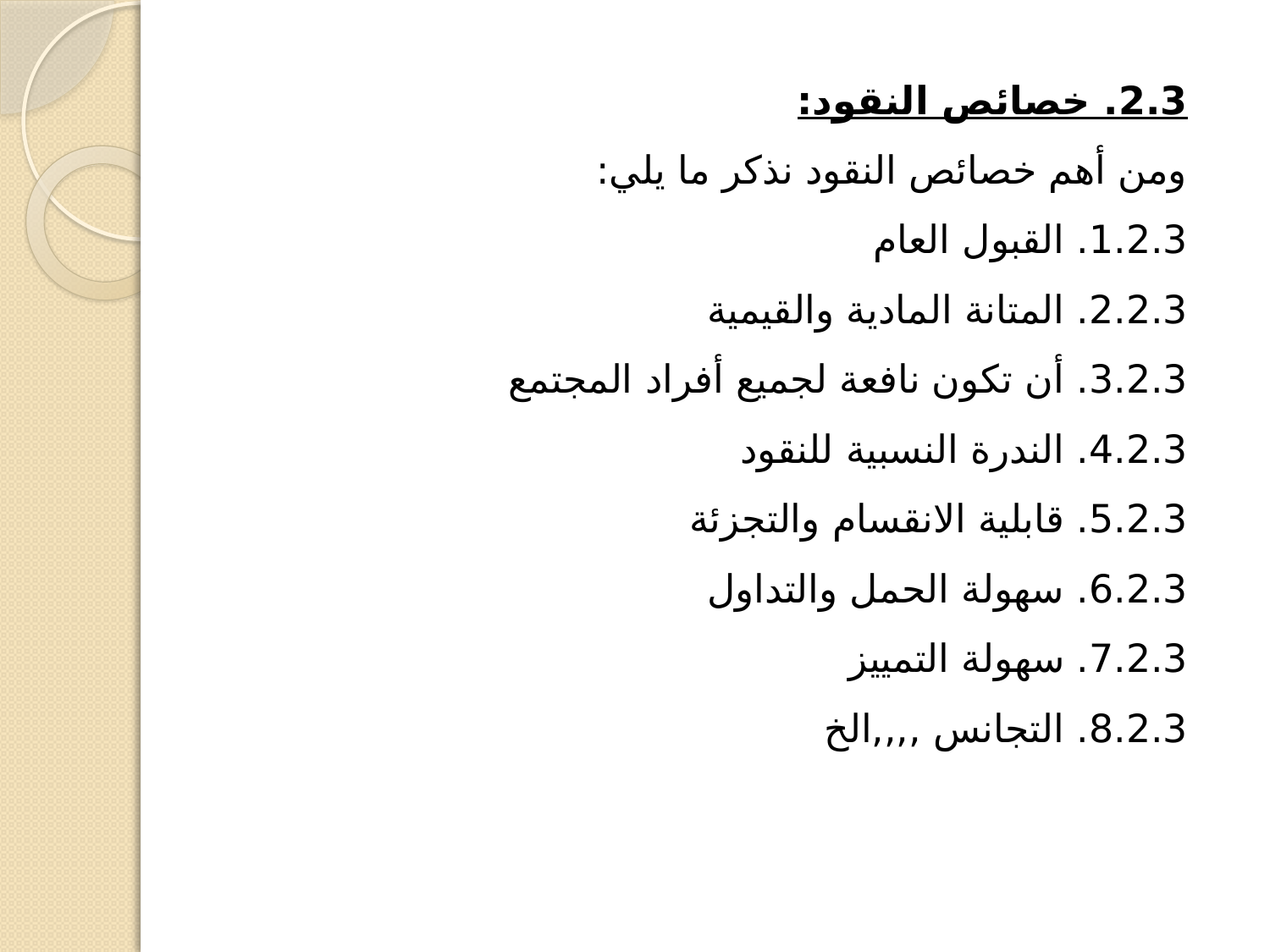

2.3. خصائص النقود:
ومن أهم خصائص النقود نذكر ما يلي:
1.2.3. القبول العام
2.2.3. المتانة المادية والقيمية
3.2.3. أن تكون نافعة لجميع أفراد المجتمع
4.2.3. الندرة النسبية للنقود
5.2.3. قابلية الانقسام والتجزئة
6.2.3. سهولة الحمل والتداول
7.2.3. سهولة التمييز
8.2.3. التجانس ,,,,الخ